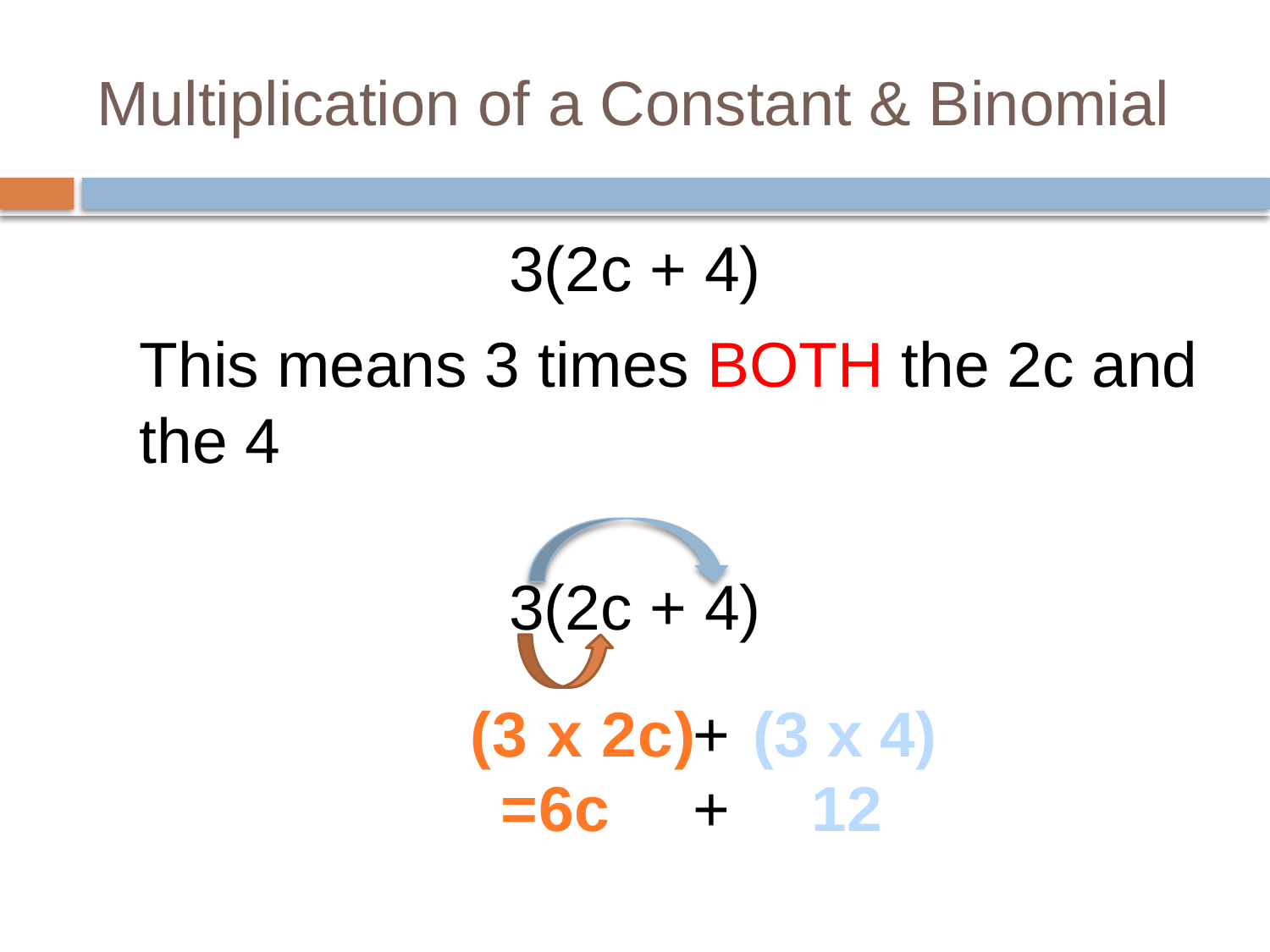

# Multiplication of a Constant & Binomial
3(2c + 4)
This means 3 times BOTH the 2c and the 4

3(2c + 4)

(3 x 2c)
+
(3 x 4)
=6c
+
12